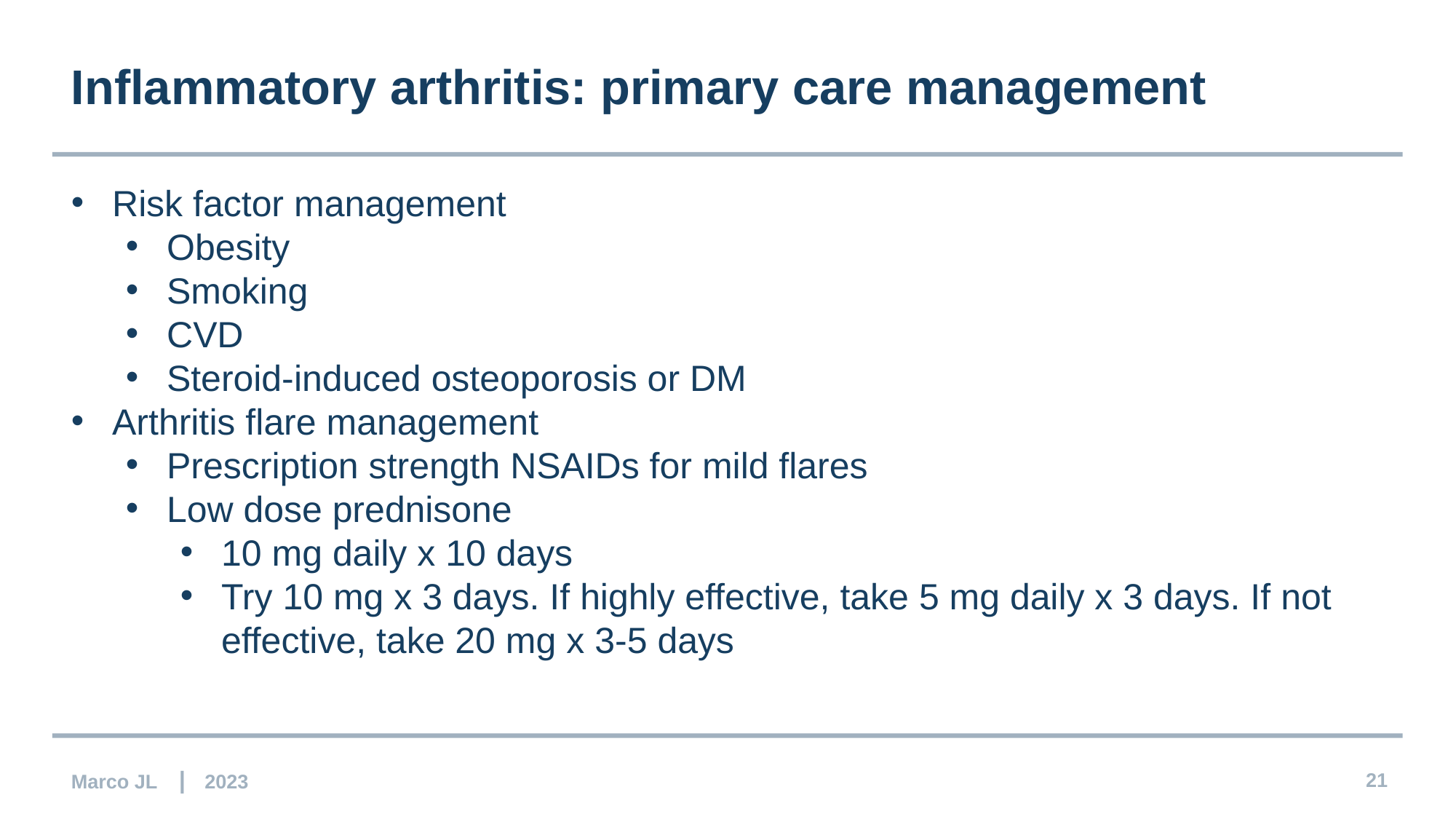

Inflammatory arthritis: primary care management
Risk factor management
Obesity
Smoking
CVD
Steroid-induced osteoporosis or DM
Arthritis flare management
Prescription strength NSAIDs for mild flares
Low dose prednisone
10 mg daily x 10 days
Try 10 mg x 3 days. If highly effective, take 5 mg daily x 3 days. If not effective, take 20 mg x 3-5 days
Marco JL    |   2023
21